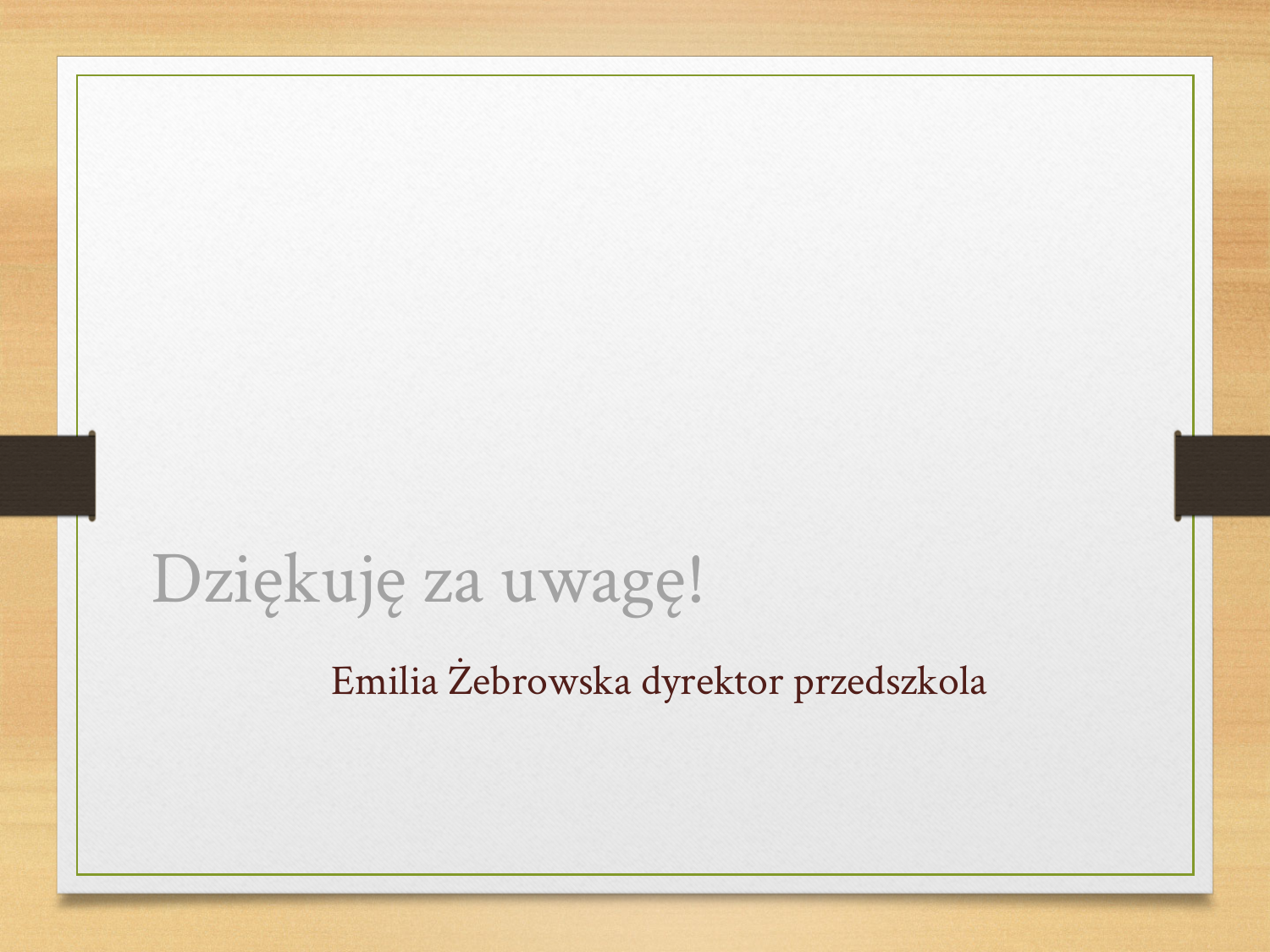

Dziękuję za uwagę!
Emilia Żebrowska dyrektor przedszkola